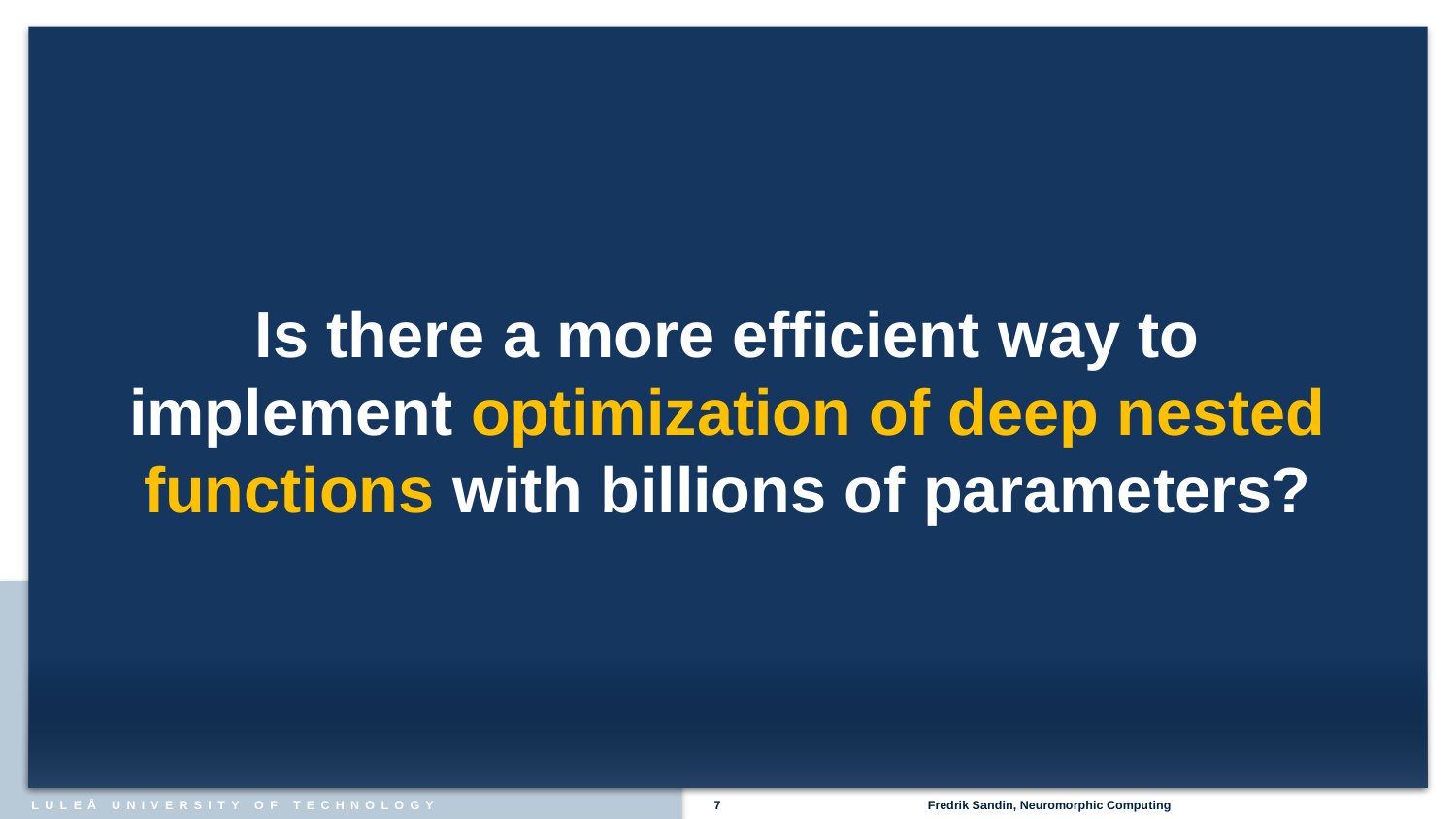

# Is there a more efficient way to implement optimization of deep nested functions with billions of parameters?